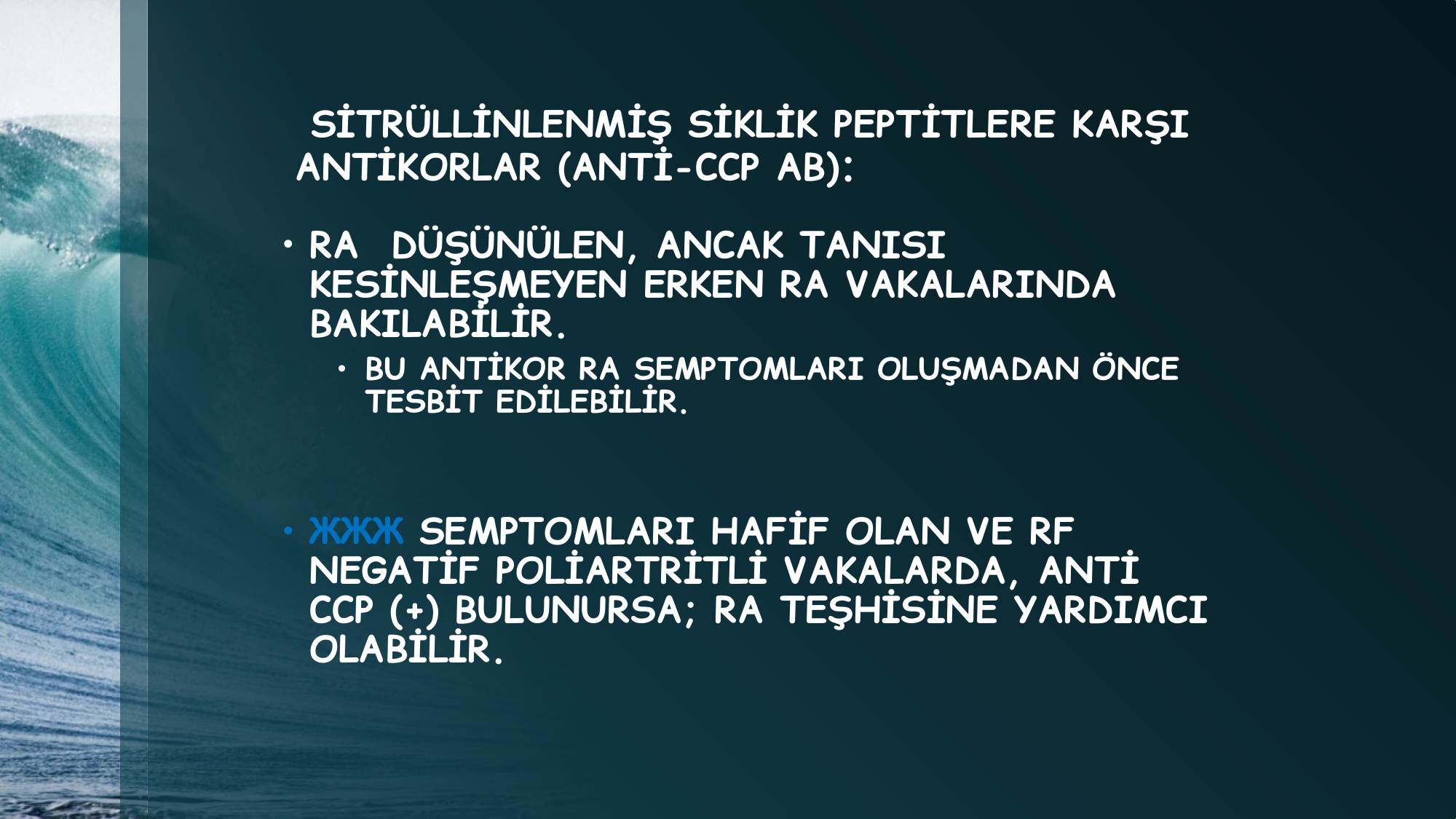

# SİTRÜLLİNLENMİŞ SİKLİK PEPTİTLERE KARŞI ANTİKORLAR (ANTİ-CCP AB):
RA  DÜŞÜNÜLEN, ANCAK TANISI KESİNLEŞMEYEN ERKEN RA VAKALARINDA BAKILABİLİR.
BU ANTİKOR RA SEMPTOMLARI OLUŞMADAN ÖNCE TESBİT EDİLEBİLİR.

ЖЖЖ SEMPTOMLARI HAFİF OLAN VE RF NEGATİF POLİARTRİTLİ VAKALARDA, ANTİ CCP (+) BULUNURSA; RA TEŞHİSİNE YARDIMCI OLABİLİR.